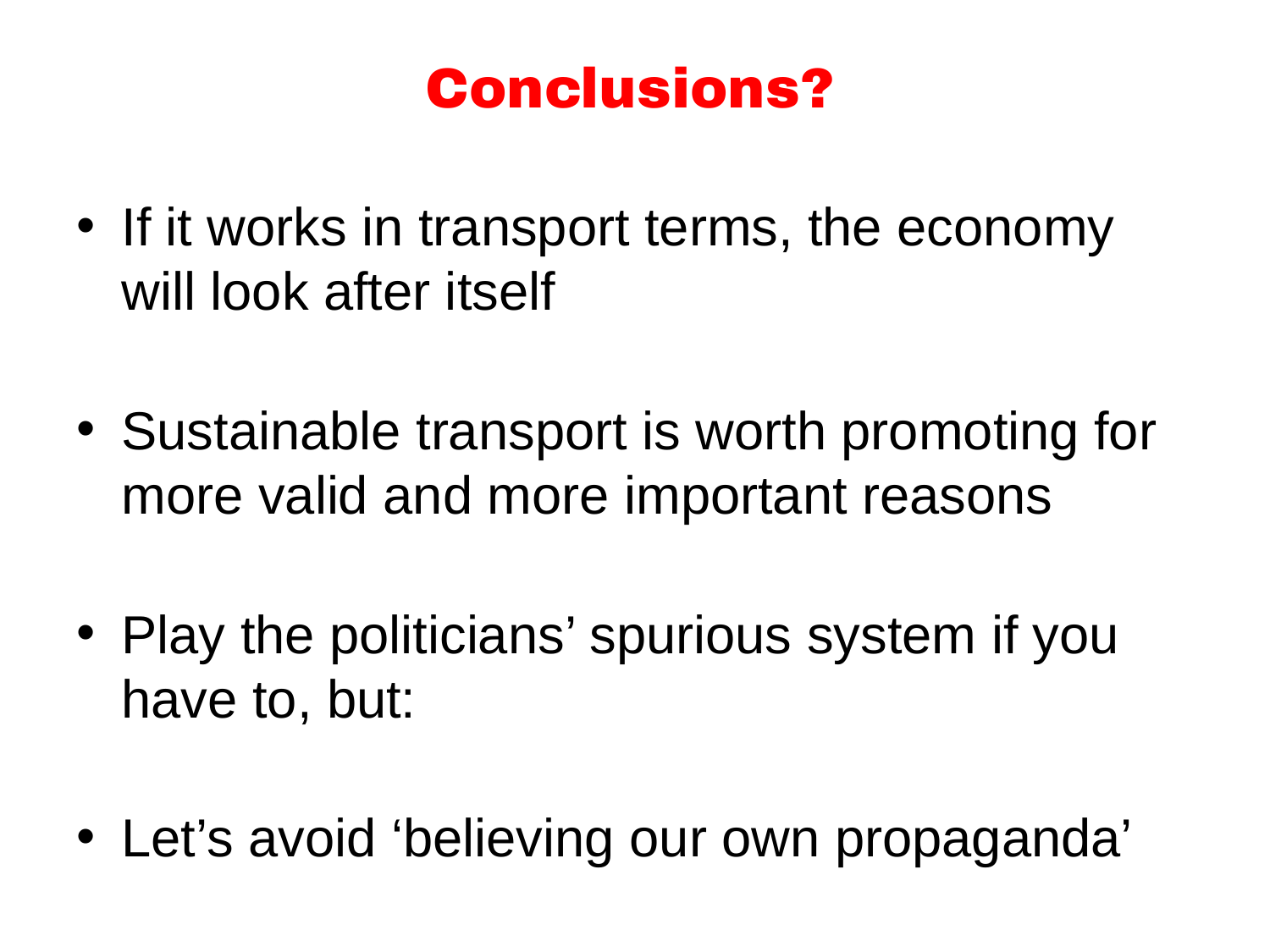

# Conclusions?
If it works in transport terms, the economy will look after itself
Sustainable transport is worth promoting for more valid and more important reasons
Play the politicians’ spurious system if you have to, but:
Let’s avoid ‘believing our own propaganda’